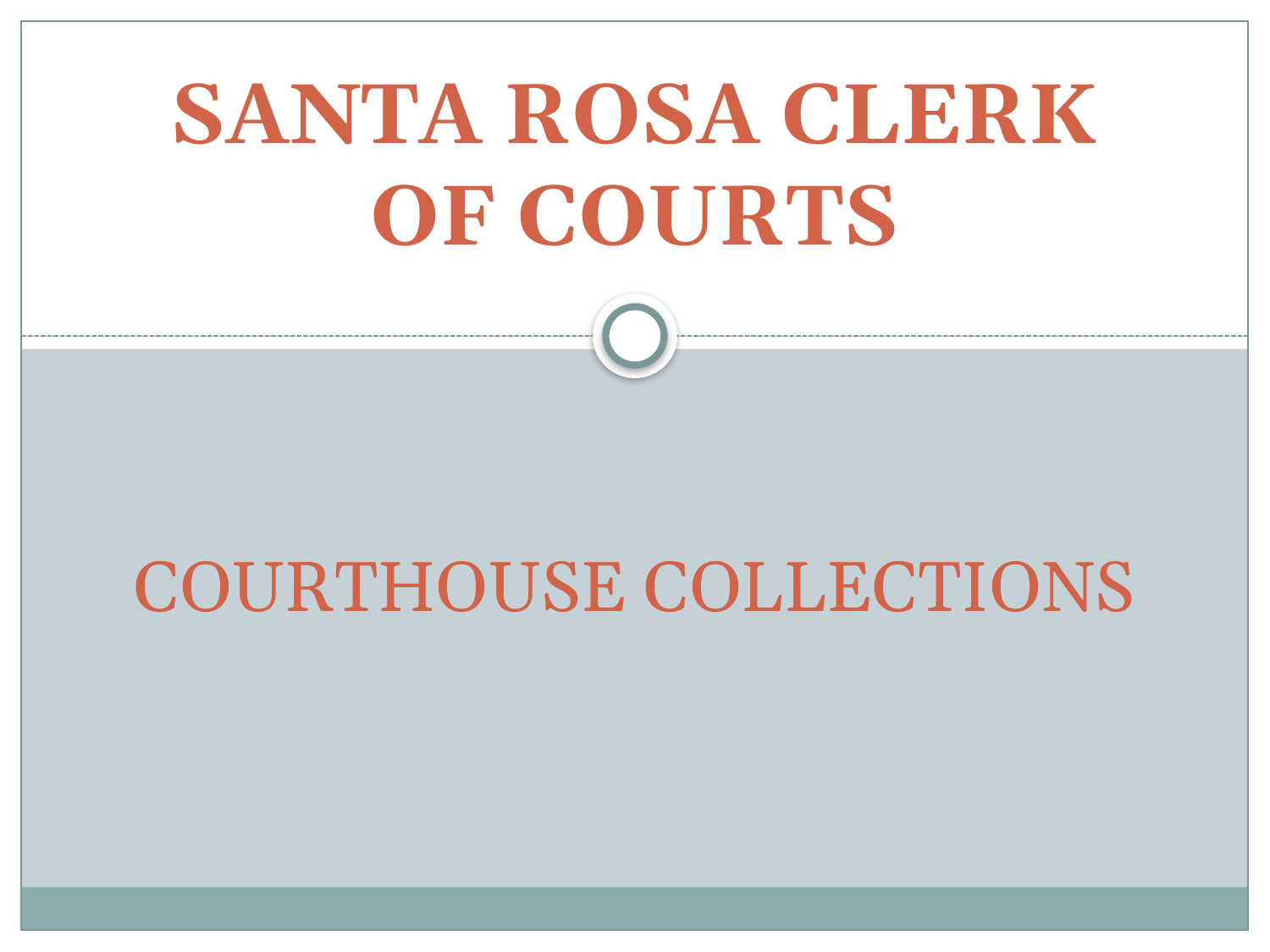

# SANTA ROSA CLERK OF COURTS COURTHOUSE COLLECTIONS